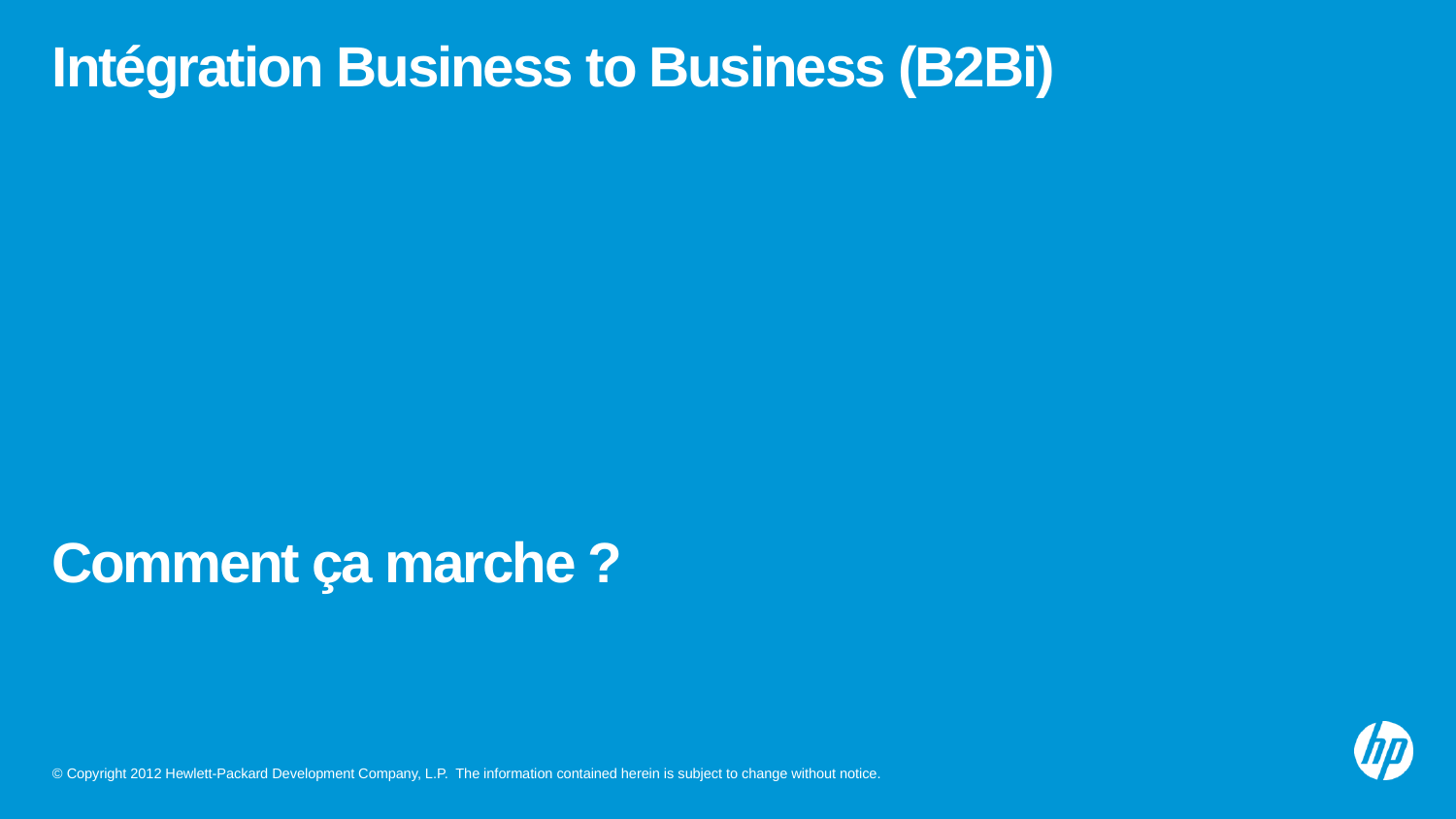

# Intégration Business to Business (B2Bi)
Comment ça marche ?